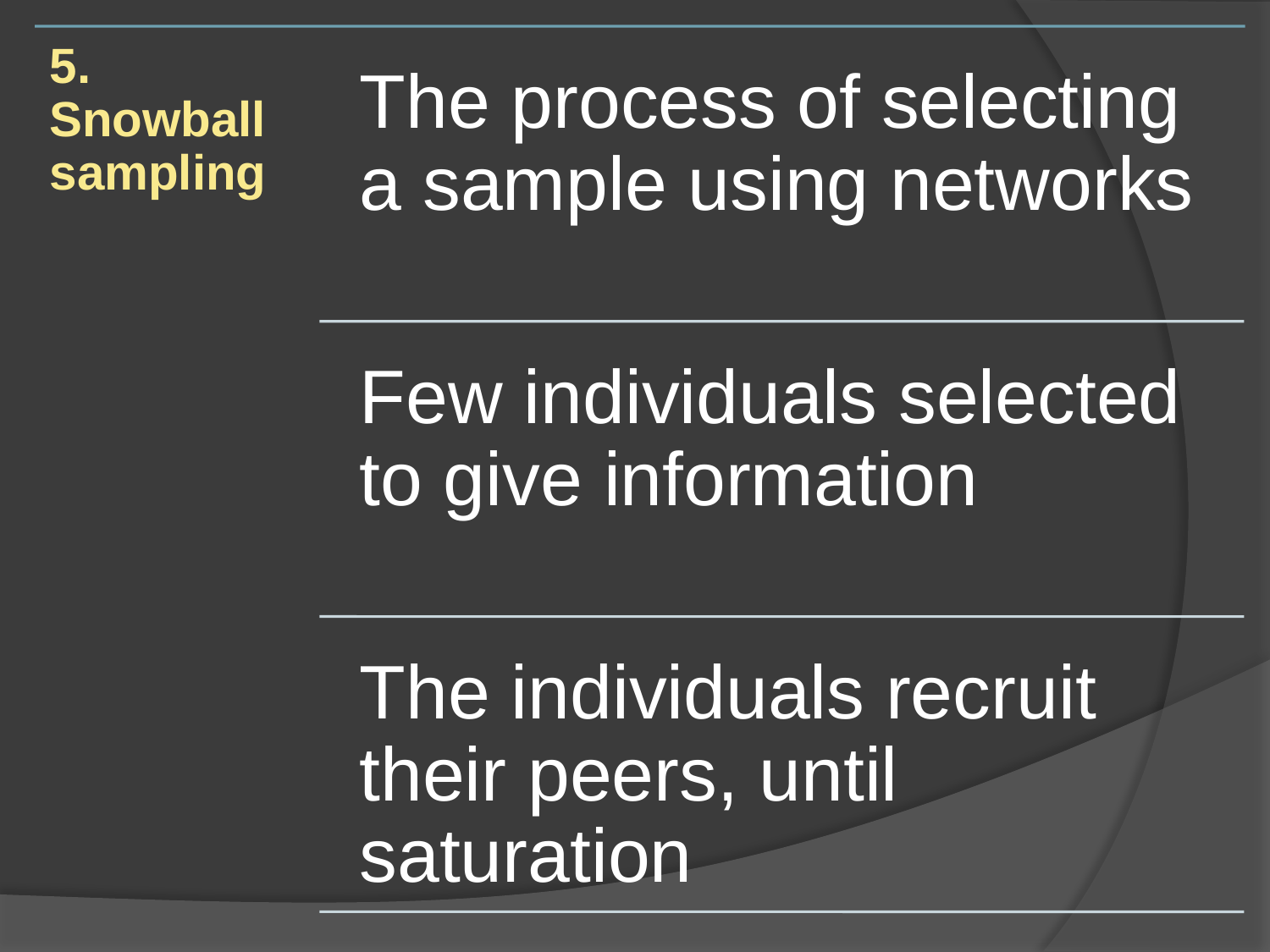

5. Snowball sampling
The process of selecting a sample using networks
Few individuals selected to give information
The individuals recruit their peers, until saturation